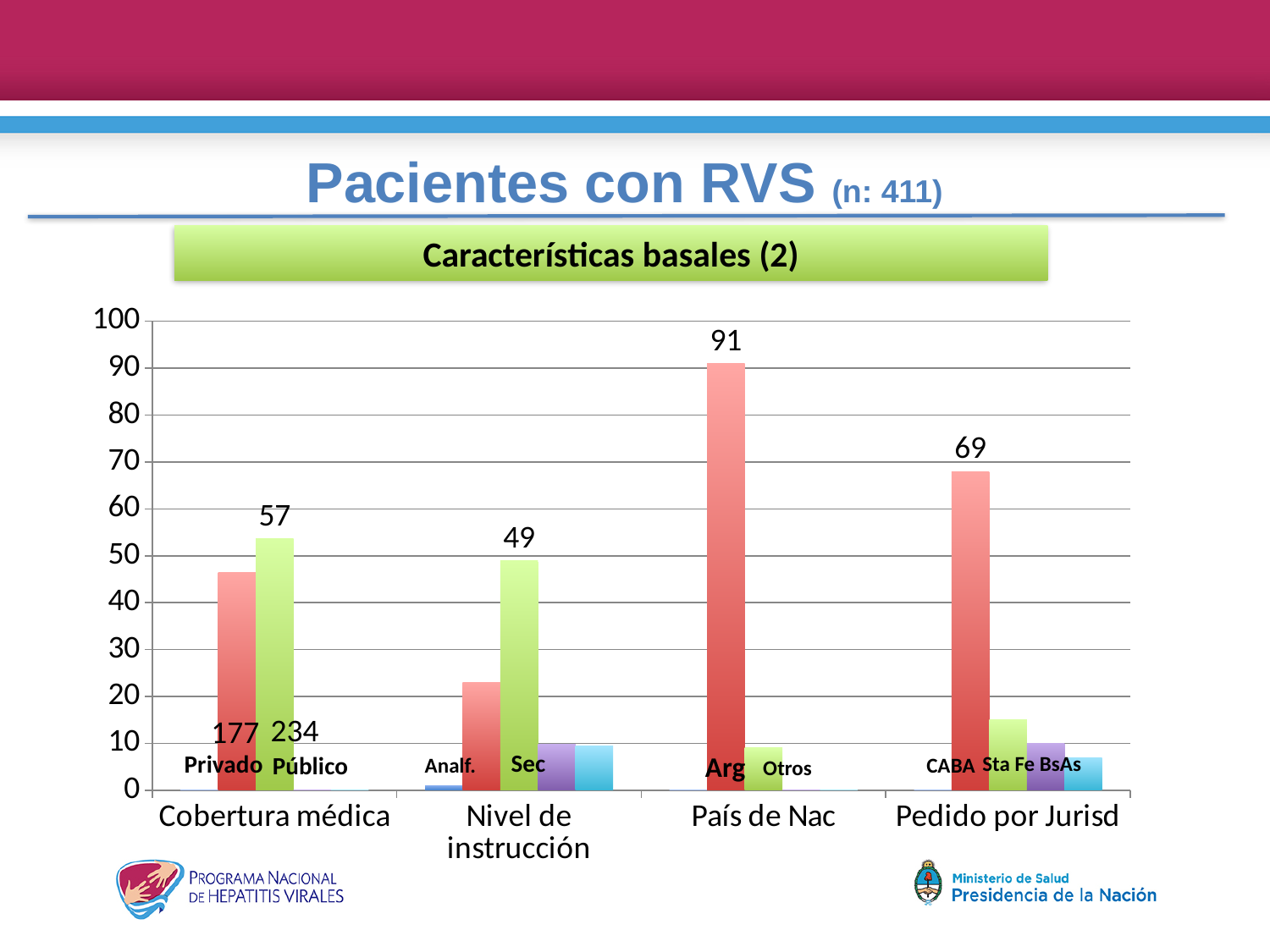

# Pacientes con RVS (n: 411)
Características basales (2)

### Chart

| Category | Columna1 | Columna2 | Columna3 | Columna4 | Columna5 |
|---|---|---|---|---|---|
| Cobertura médica | 0.0 | 46.5 | 53.6 | 0.0 | 0.0 |
| Nivel de instrucción | 1.0 | 23.0 | 49.0 | 9.8 | 9.5 |
| País de Nac | 0.0 | 91.0 | 9.0 | 0.0 | 0.0 |
| Pedido por Jurisd | 0.0 | 68.0 | 15.0 | 10.0 | 7.0 |
234
177
Sec
Privado
Arg
Público
Sta Fe
BsAs
Analf.
CABA
Otros